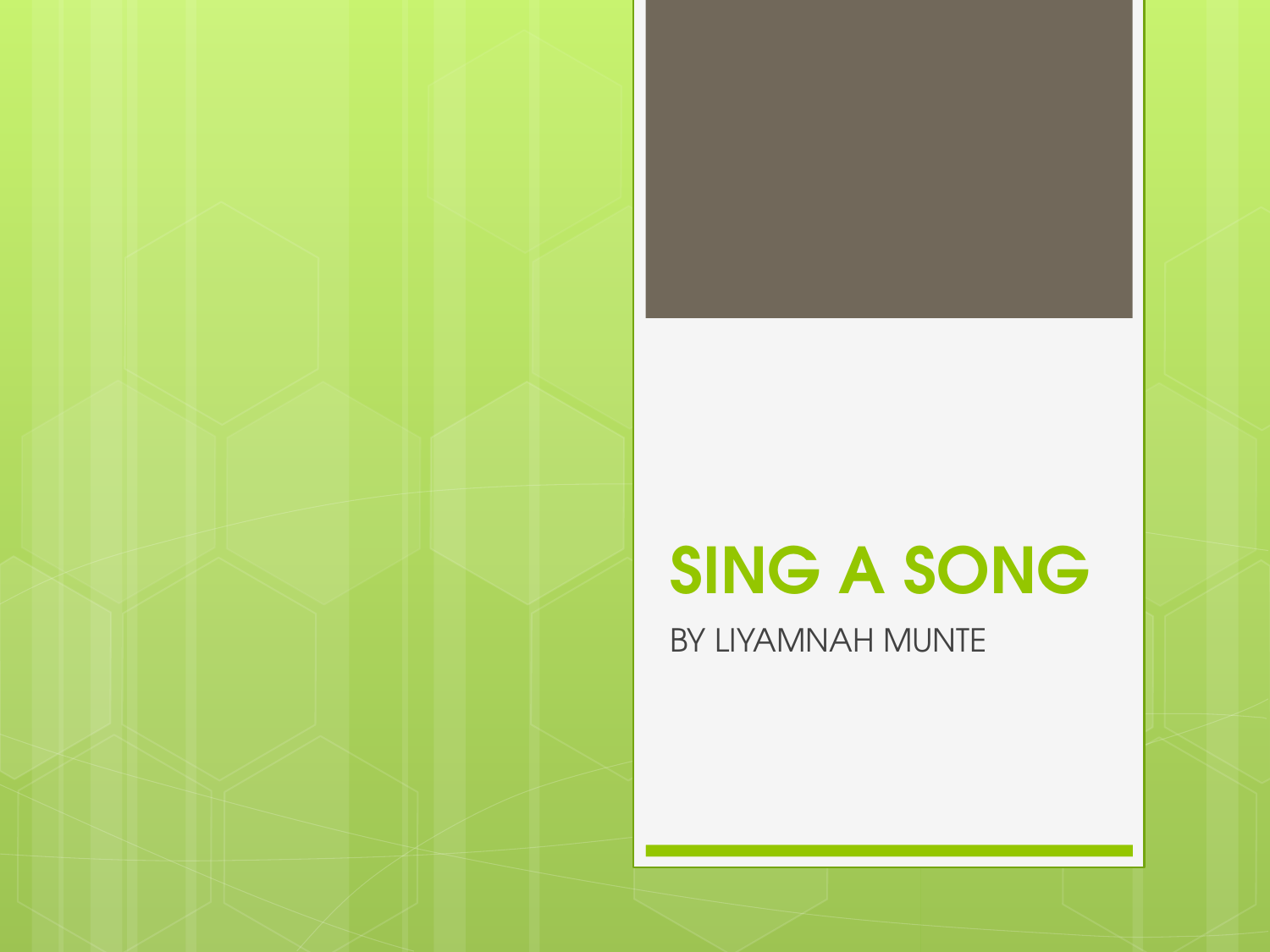

# SING A SONG
BY LIYAMNAH MUNTE